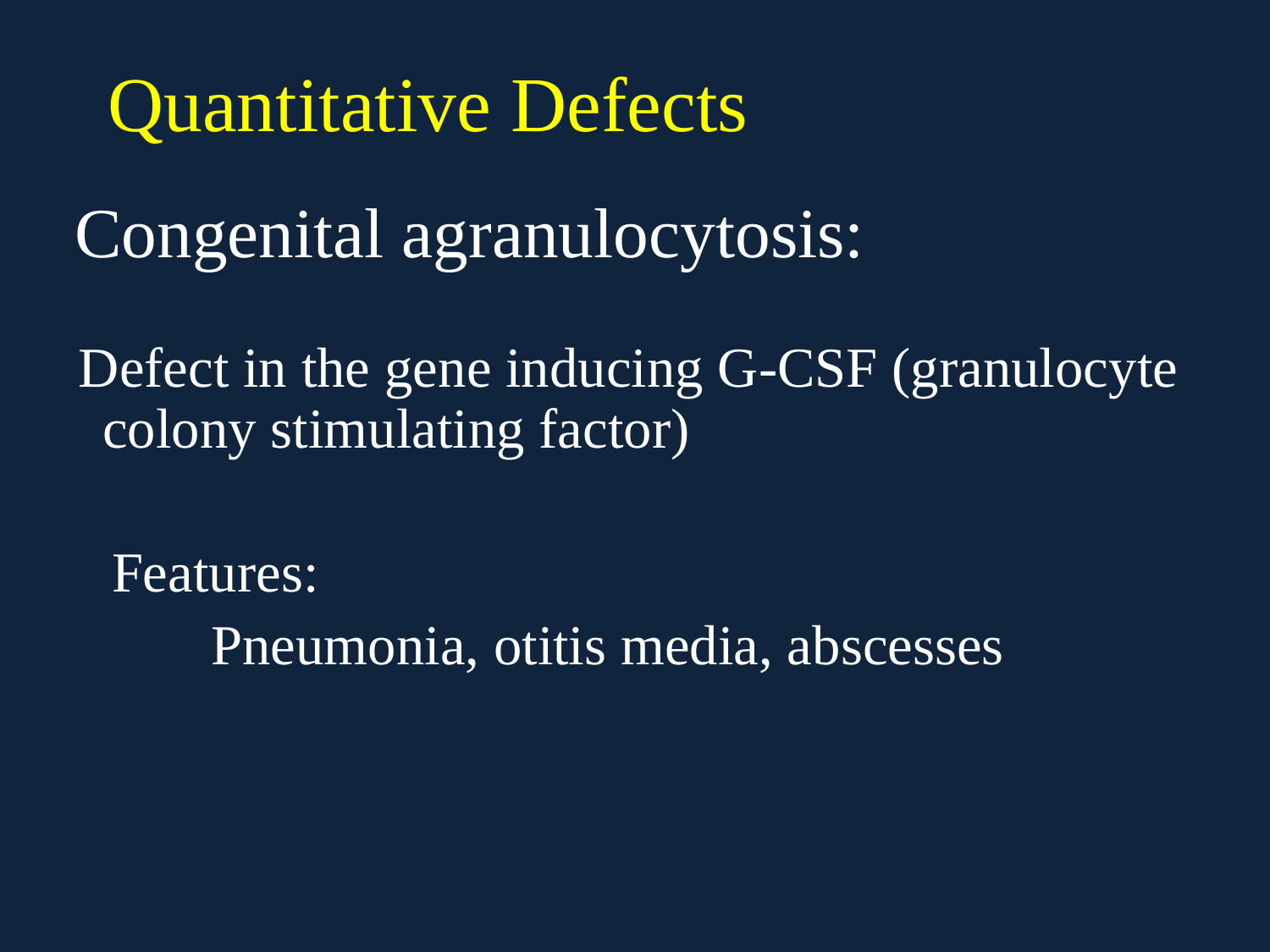

Quantitative Defects
 Congenital agranulocytosis:

  Defect in the gene inducing G-CSF (granulocyte colony stimulating factor)

    Features:
           Pneumonia, otitis media, abscesses